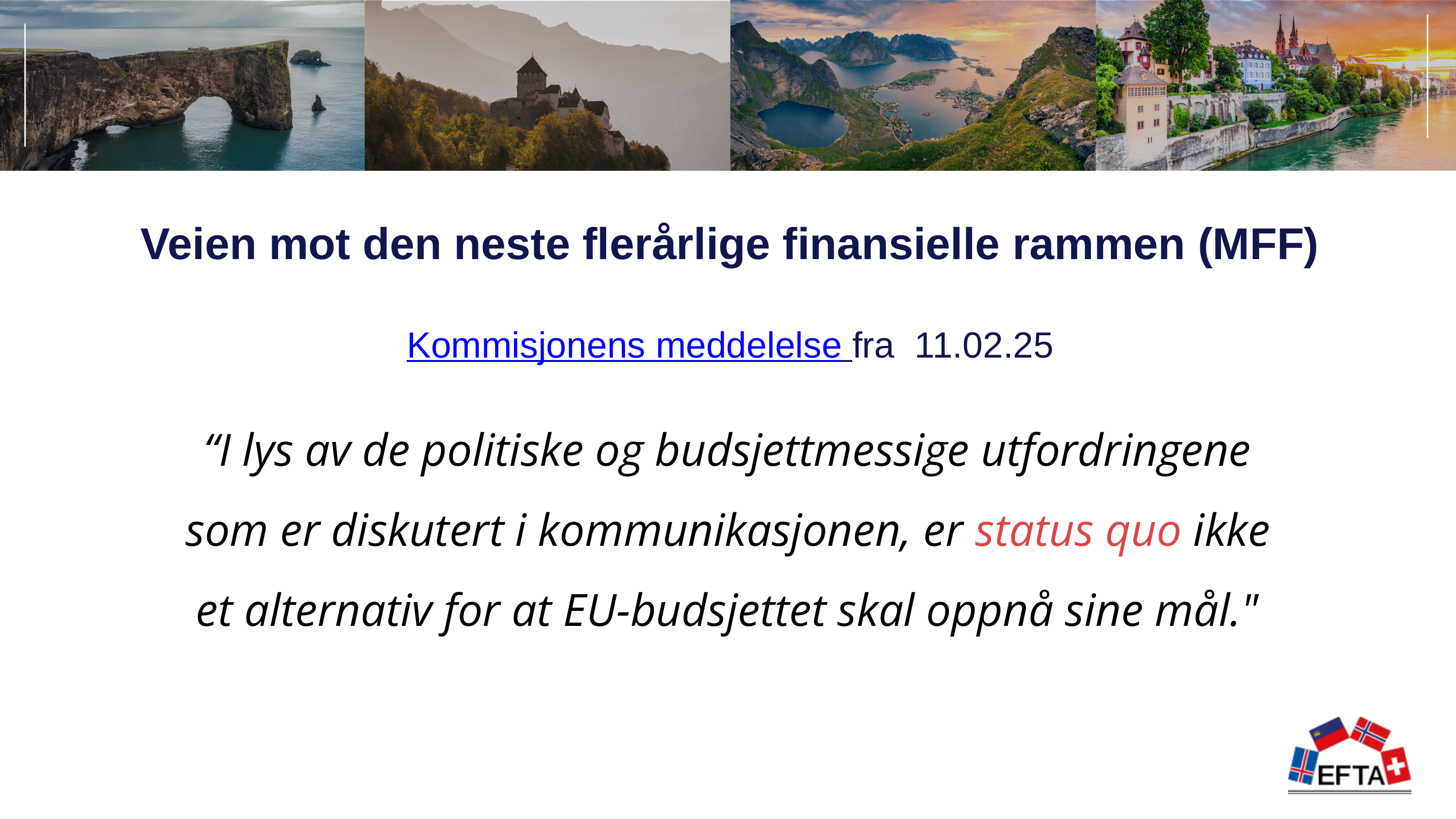

Veien mot den neste flerårlige finansielle rammen (MFF)
Kommisjonens meddelelse fra  11.02.25
“I lys av de politiske og budsjettmessige utfordringene som er diskutert i kommunikasjonen, er status quo ikke et alternativ for at EU-budsjettet skal oppnå sine mål."